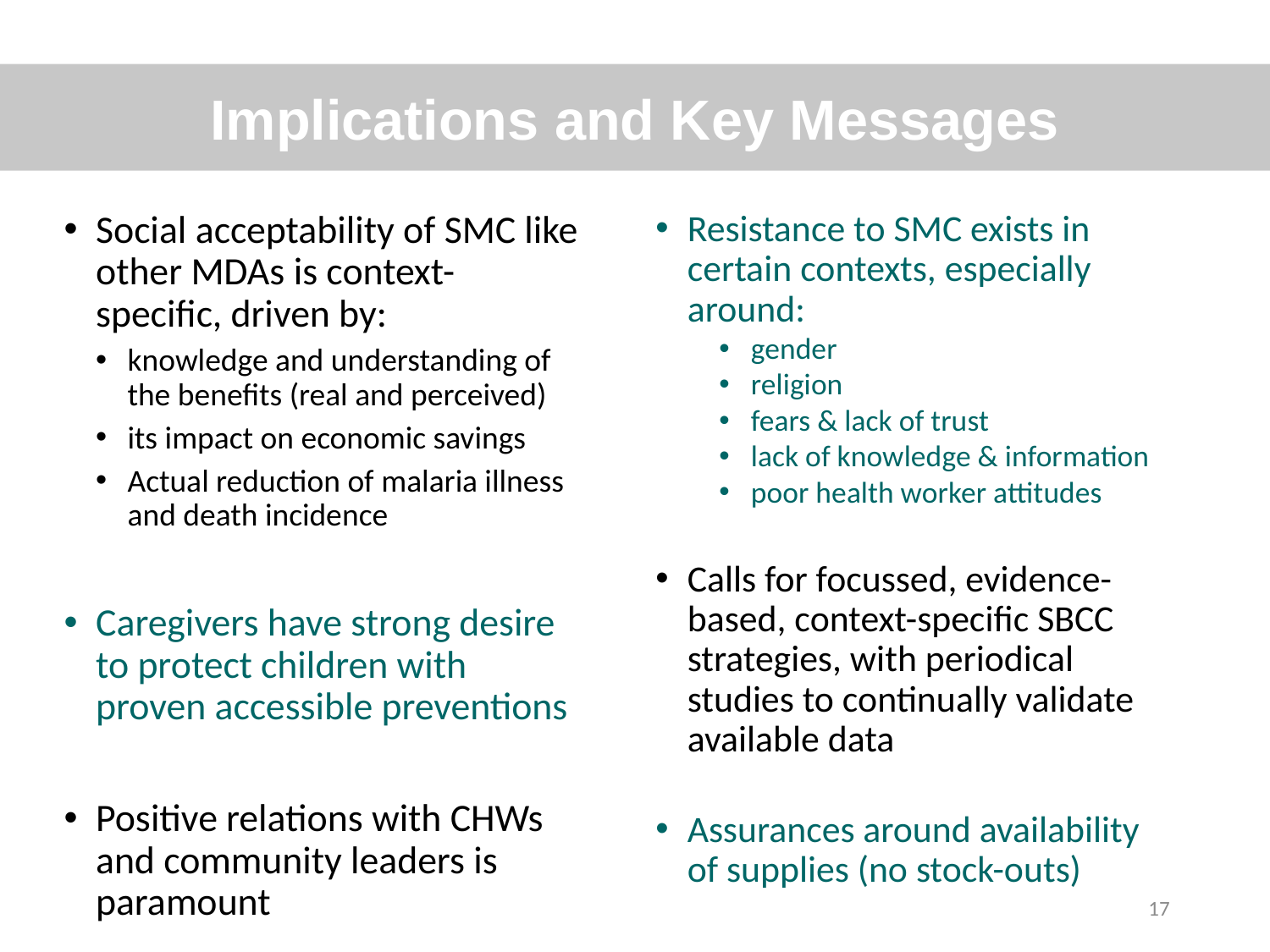

Implications and Key Messages
Social acceptability of SMC like other MDAs is context-specific, driven by:
knowledge and understanding of the benefits (real and perceived)
its impact on economic savings
Actual reduction of malaria illness and death incidence

Caregivers have strong desire to protect children with proven accessible preventions

Positive relations with CHWs and community leaders is paramount
Resistance to SMC exists in certain contexts, especially around:
gender
religion
fears & lack of trust
lack of knowledge & information
poor health worker attitudes

Calls for focussed, evidence-based, context-specific SBCC strategies, with periodical studies to continually validate available data

Assurances around availability of supplies (no stock-outs)

17